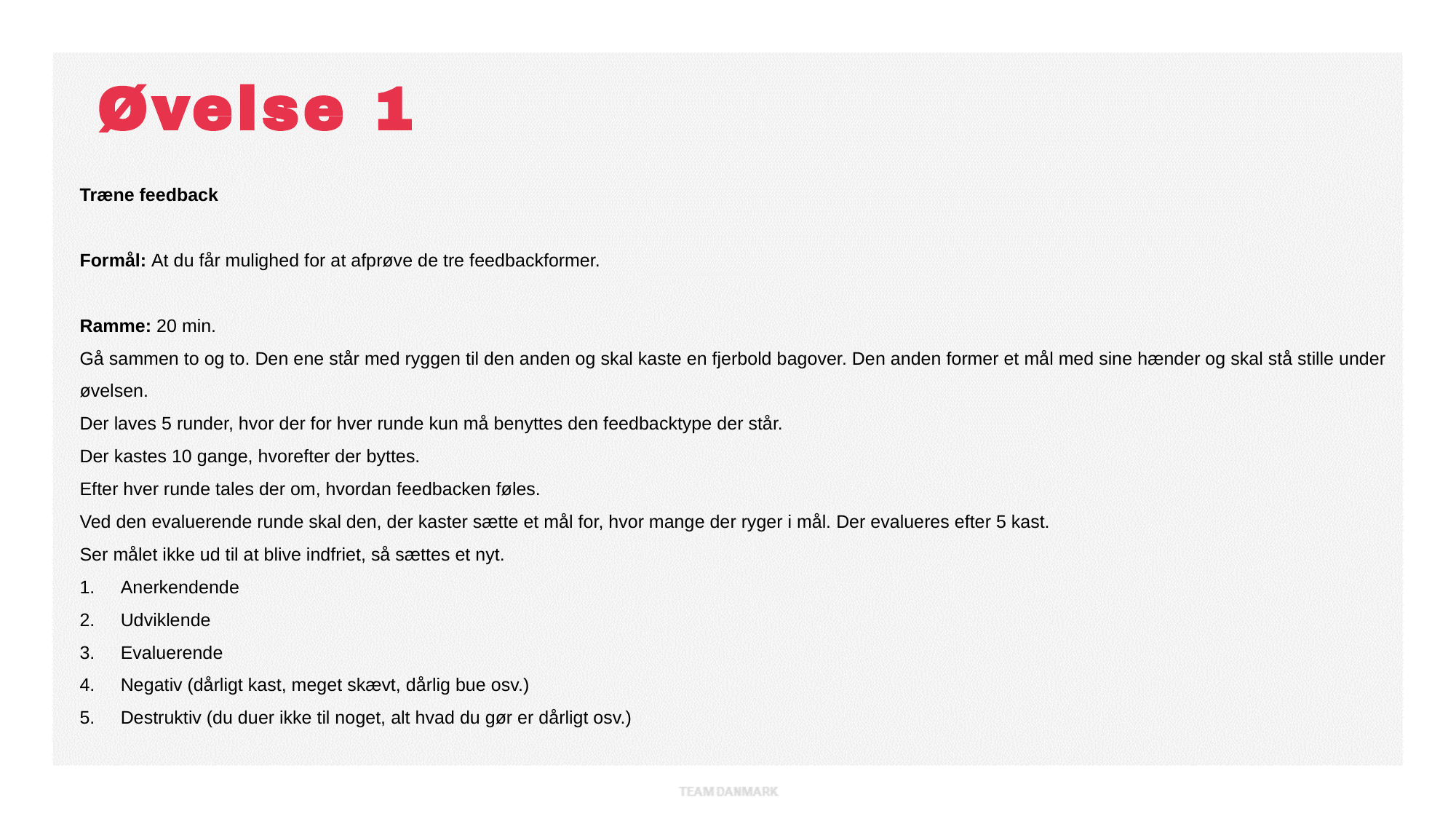

Øvelse 1
Træne feedback

Formål: At du får mulighed for at afprøve de tre feedbackformer.

Ramme: 20 min.
Gå sammen to og to. Den ene står med ryggen til den anden og skal kaste en fjerbold bagover. Den anden former et mål med sine hænder og skal stå stille under øvelsen.
Der laves 5 runder, hvor der for hver runde kun må benyttes den feedbacktype der står.
Der kastes 10 gange, hvorefter der byttes.
Efter hver runde tales der om, hvordan feedbacken føles.
Ved den evaluerende runde skal den, der kaster sætte et mål for, hvor mange der ryger i mål. Der evalueres efter 5 kast.
Ser målet ikke ud til at blive indfriet, så sættes et nyt.
Anerkendende
Udviklende
Evaluerende
Negativ (dårligt kast, meget skævt, dårlig bue osv.)
Destruktiv (du duer ikke til noget, alt hvad du gør er dårligt osv.)